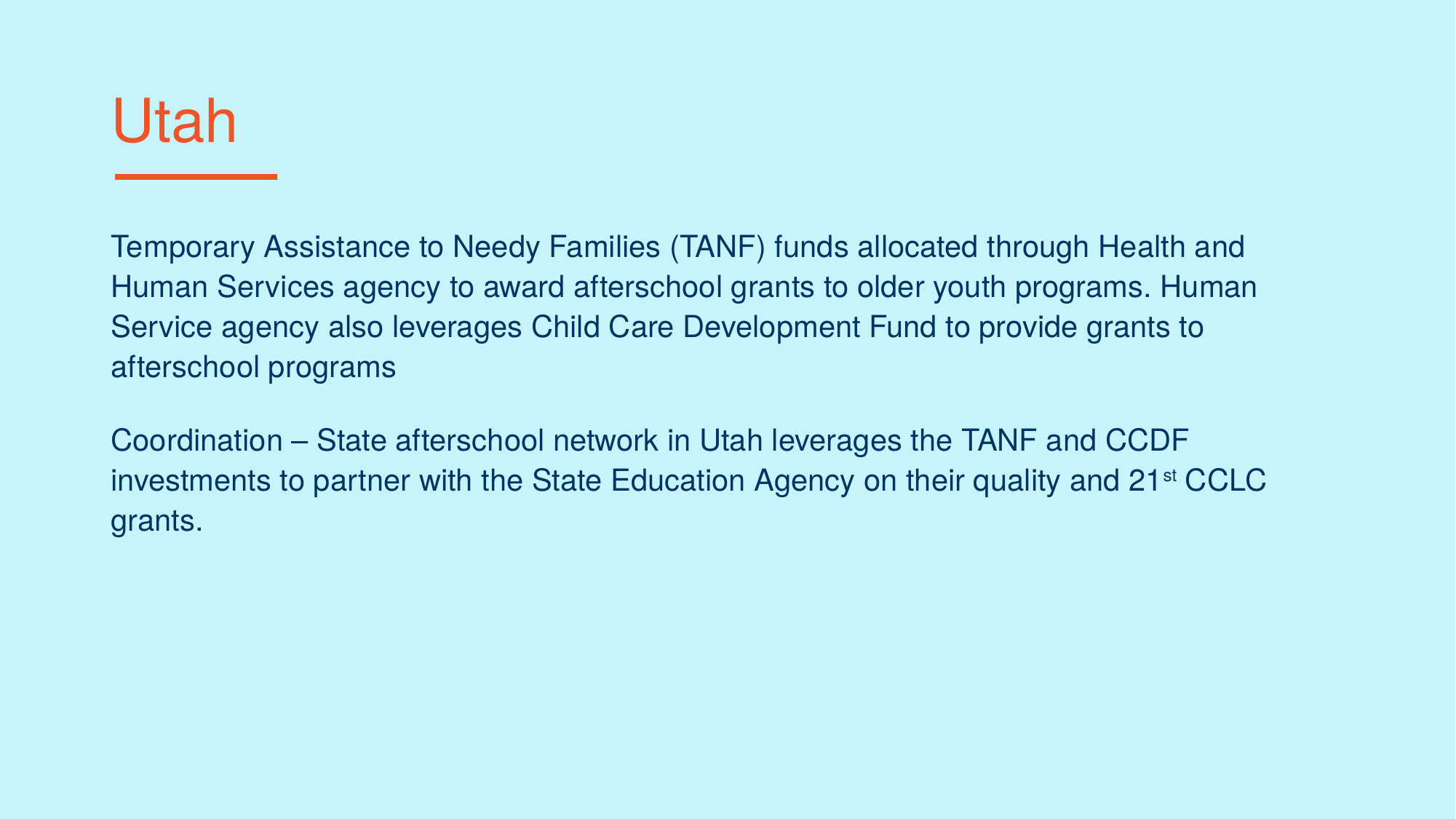

# Utah
Temporary Assistance to Needy Families (TANF) funds allocated through Health and Human Services agency to award afterschool grants to older youth programs. Human Service agency also leverages Child Care Development Fund to provide grants to afterschool programs
Coordination – State afterschool network in Utah leverages the TANF and CCDF investments to partner with the State Education Agency on their quality and 21st CCLC grants.